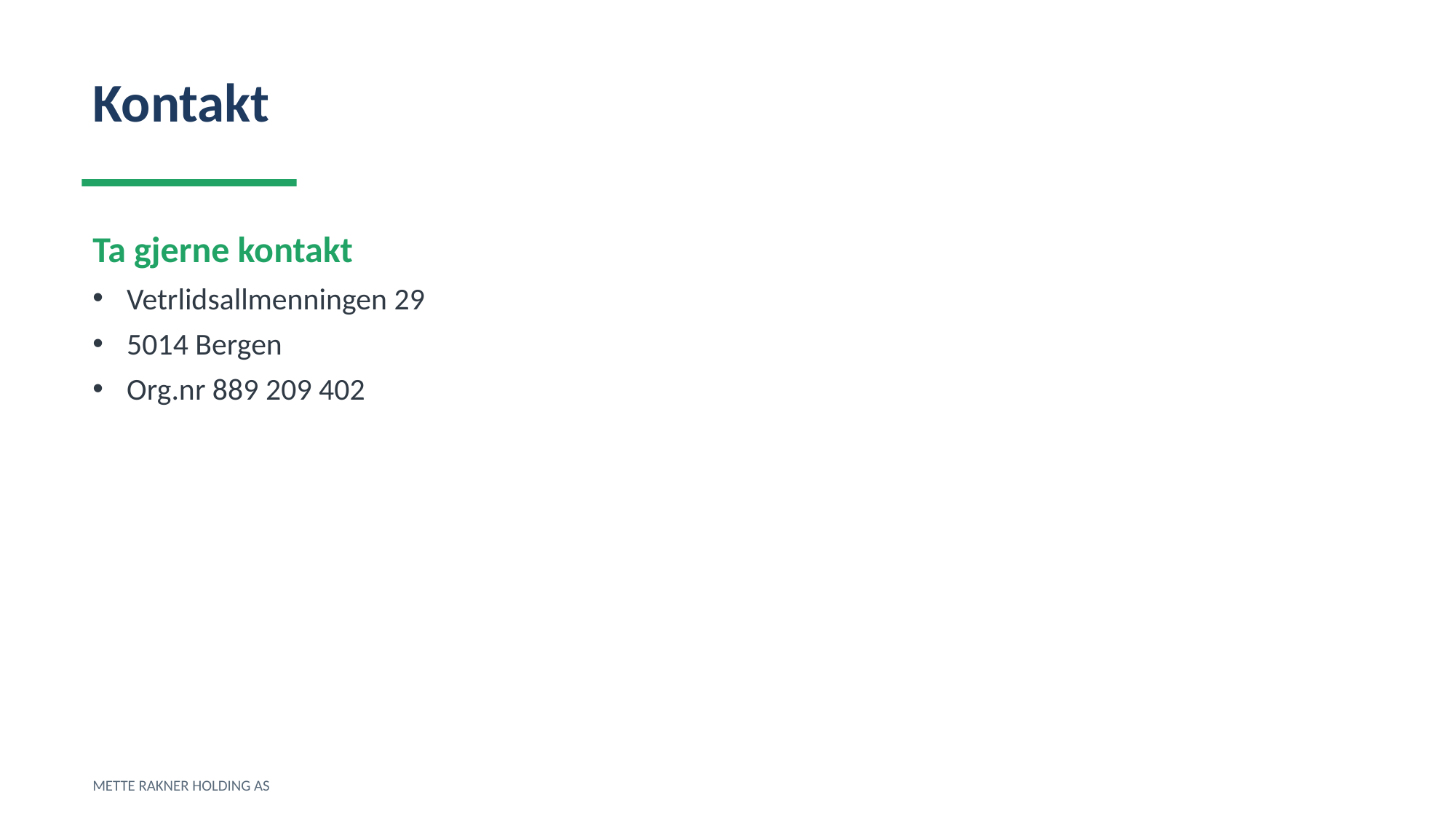

Kontakt

Ta gjerne kontakt
Vetrlidsallmenningen 29
5014 Bergen
Org.nr 889 209 402
METTE RAKNER HOLDING AS